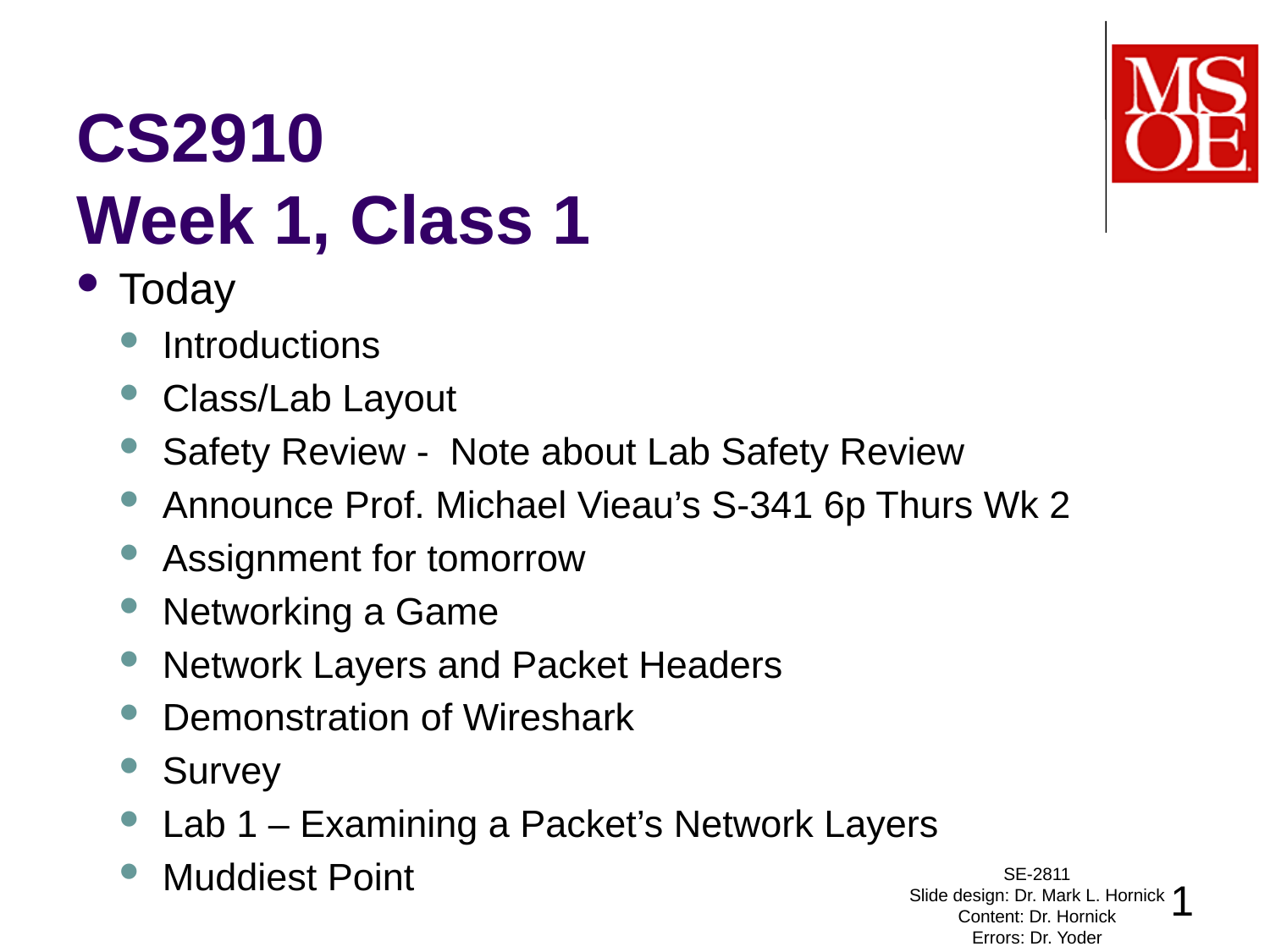

# CS2910 Week 1, Class 1
Today
Introductions
Class/Lab Layout
Safety Review -  Note about Lab Safety Review
Announce Prof. Michael Vieau’s S-341 6p Thurs Wk 2
Assignment for tomorrow
Networking a Game
Network Layers and Packet Headers
Demonstration of Wireshark
Survey
Lab 1 – Examining a Packet’s Network Layers
Muddiest Point

SE-2811
Slide design: Dr. Mark L. Hornick
Content: Dr. Hornick
Errors: Dr. Yoder
1